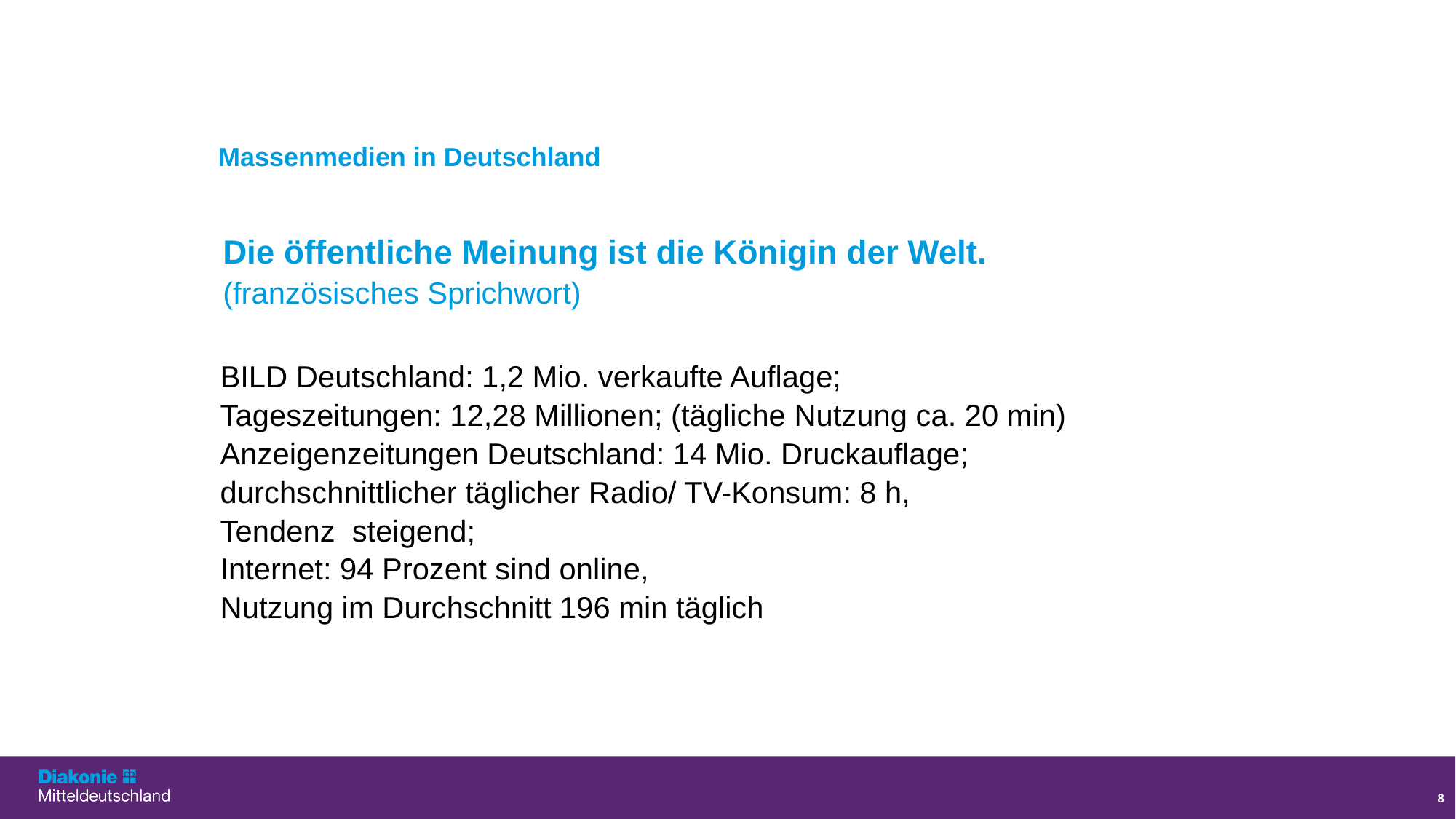

# Massenmedien in Deutschland
Die öffentliche Meinung ist die Königin der Welt.
(französisches Sprichwort)
BILD Deutschland: 1,2 Mio. verkaufte Auflage;
Tageszeitungen: 12,28 Millionen; (tägliche Nutzung ca. 20 min)
Anzeigenzeitungen Deutschland: 14 Mio. Druckauflage;
durchschnittlicher täglicher Radio/ TV-Konsum: 8 h,
Tendenz  steigend;
Internet: 94 Prozent sind online,
Nutzung im Durchschnitt 196 min täglich
8